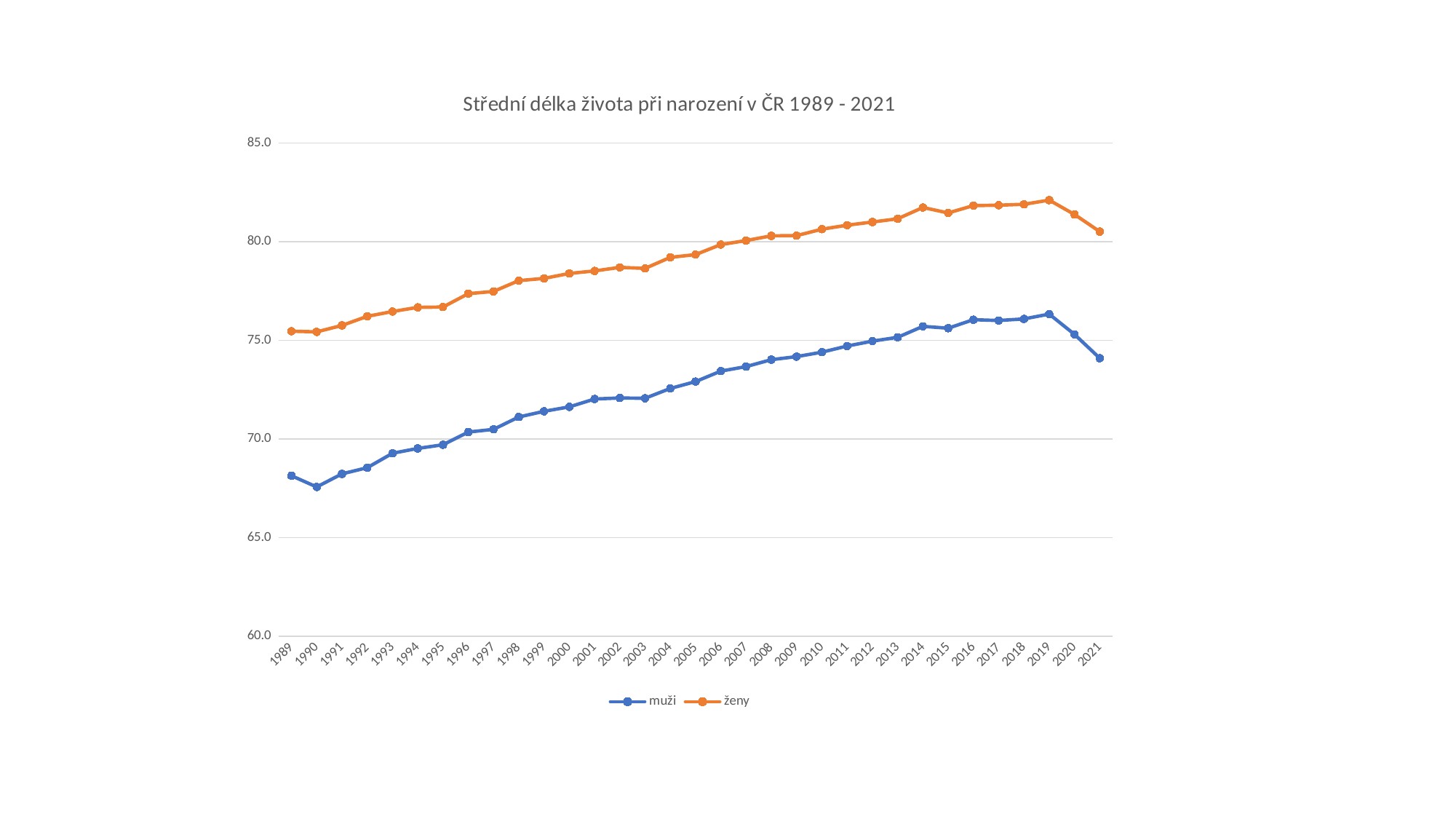

### Chart: Střední délka života při narození v ČR 1989 - 2021

| Category | muži | ženy |
|---|---|---|
| 1989 | 68.1393371006 | 75.4629650588 |
| 1990 | 67.5700799894 | 75.4286970604 |
| 1991 | 68.2333679175 | 75.75431687 |
| 1992 | 68.5439215368 | 76.2163906874 |
| 1993 | 69.2776824308 | 76.4591109565 |
| 1994 | 69.5226380962 | 76.6704794245 |
| 1995 | 69.7074367658 | 76.6874955815 |
| 1996 | 70.351494331 | 77.3641868025 |
| 1997 | 70.4873288516 | 77.4760124689 |
| 1998 | 71.1143054026 | 78.0252254942 |
| 1999 | 71.4022227178 | 78.1370972527 |
| 2000 | 71.6265464972 | 78.3898206659 |
| 2001 | 72.0261848818 | 78.5149246523 |
| 2002 | 72.0772014499 | 78.6968520681 |
| 2003 | 72.062250972 | 78.6429714726 |
| 2004 | 72.5638938613 | 79.2042151889 |
| 2005 | 72.9100238422 | 79.3439895802 |
| 2006 | 73.4414269844 | 79.8501110076 |
| 2007 | 73.6689831281 | 80.0554464978 |
| 2008 | 74.0211756026 | 80.2943482573 |
| 2009 | 74.1738106018 | 80.3025748223 |
| 2010 | 74.3985739607 | 80.631133236 |
| 2011 | 74.7098524846 | 80.8332229218 |
| 2012 | 74.9582726458 | 80.9939649002 |
| 2013 | 75.1531452448 | 81.1573956667 |
| 2014 | 75.7075451827 | 81.7288420906 |
| 2015 | 75.6148426981 | 81.4535557999 |
| 2016 | 76.044936268 | 81.8260870838 |
| 2017 | 76.0048893891 | 81.8451273946 |
| 2018 | 76.0839391341 | 81.891750582 |
| 2019 | 76.3289995826 | 82.1014818384 |
| 2020 | 75.3035998674 | 81.3768895567 |
| 2021 | 74.0931411952 | 80.5085140627 |